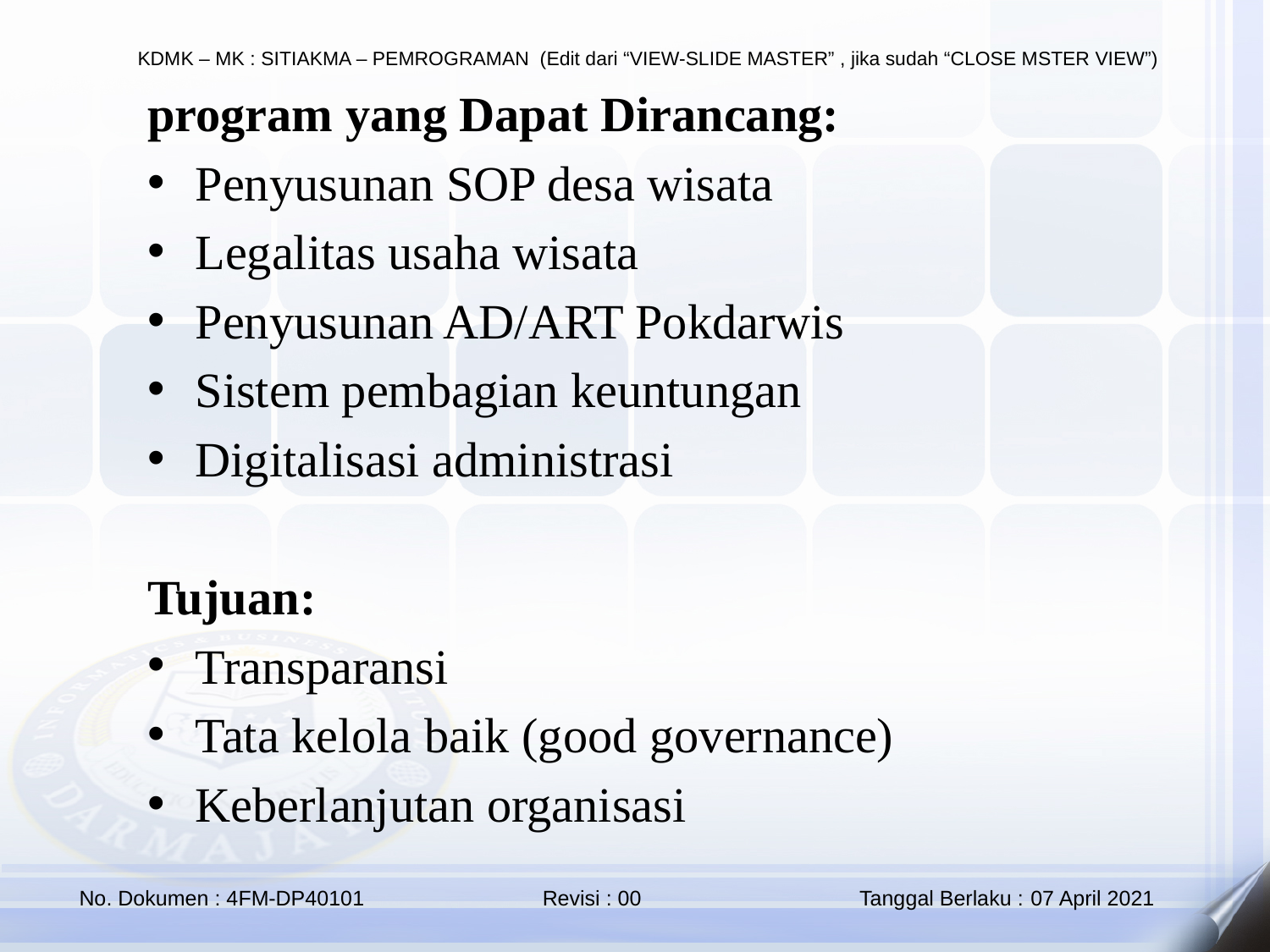

program yang Dapat Dirancang:
Penyusunan SOP desa wisata
Legalitas usaha wisata
Penyusunan AD/ART Pokdarwis
Sistem pembagian keuntungan
Digitalisasi administrasi

Tujuan:
Transparansi
Tata kelola baik (good governance)
Keberlanjutan organisasi